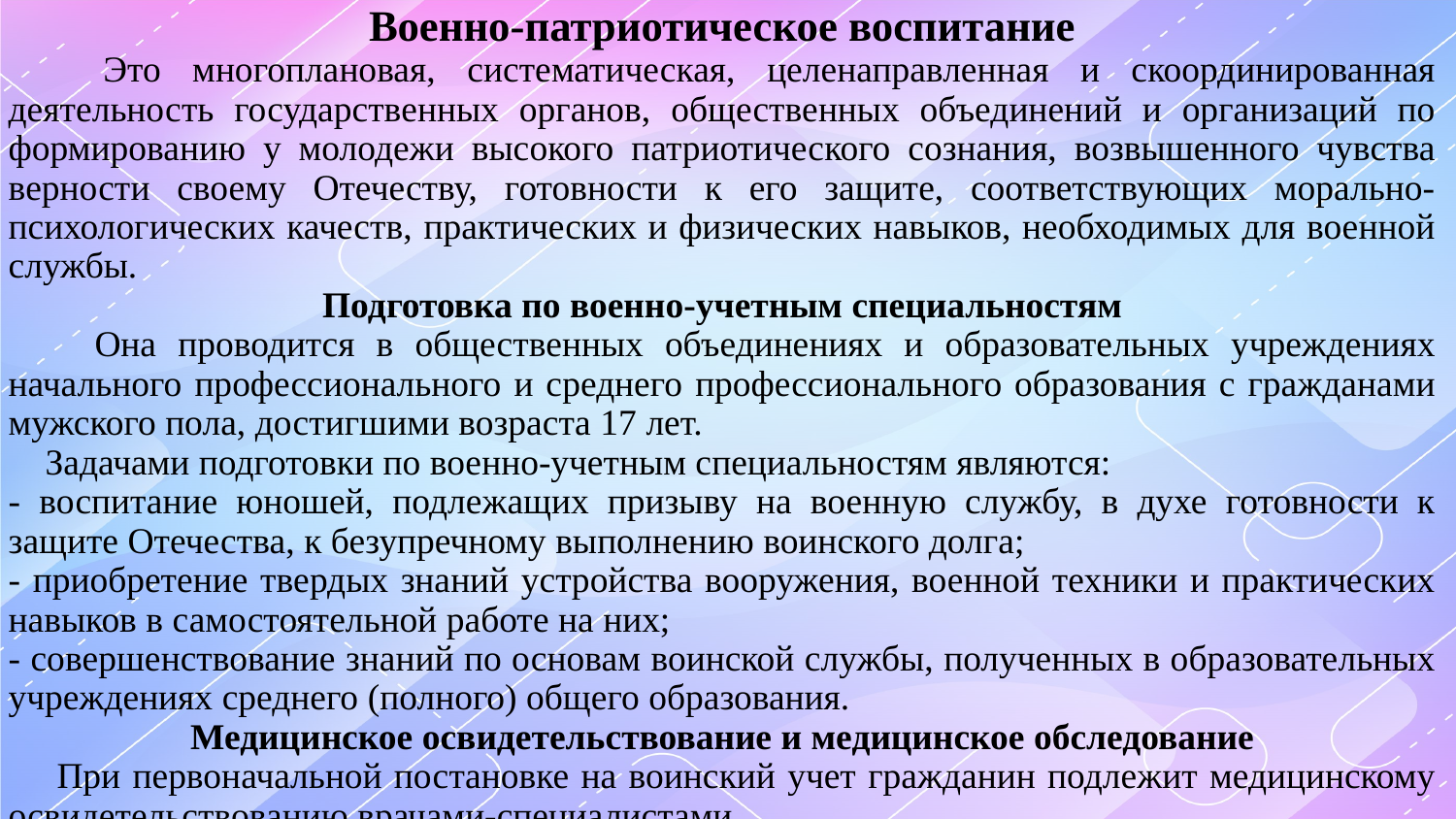

Военно-патриотическое воспитание
   Это многоплановая, систематическая, целенаправленная и скоординированная деятельность государственных органов, общественных объединений и организаций по формированию у молодежи высокого патриотического сознания, возвышенного чувства верности своему Отечеству, готовности к его защите, соответствующих морально-психологических качеств, практических и физических навыков, необходимых для военной службы.
Подготовка по военно-учетным специальностям
    Она проводится в общественных объединениях и образовательных учреждениях начального профессионального и среднего профессионального образования с гражданами мужского пола, достигшими возраста 17 лет.
    Задачами подготовки по военно-учетным специальностям являются:
- воспитание юношей, подлежащих призыву на военную службу, в духе готовности к защите Отечества, к безупречному выполнению воинского долга;
- приобретение твердых знаний устройства вооружения, военной техники и практических навыков в самостоятельной работе на них;
- совершенствование знаний по основам воинской службы, полученных в образовательных учреждениях среднего (полного) общего образования.
Медицинское освидетельствование и медицинское обследование
    При первоначальной постановке на воинский учет гражданин подлежит медицинскому освидетельствованию врачами-специалистами.